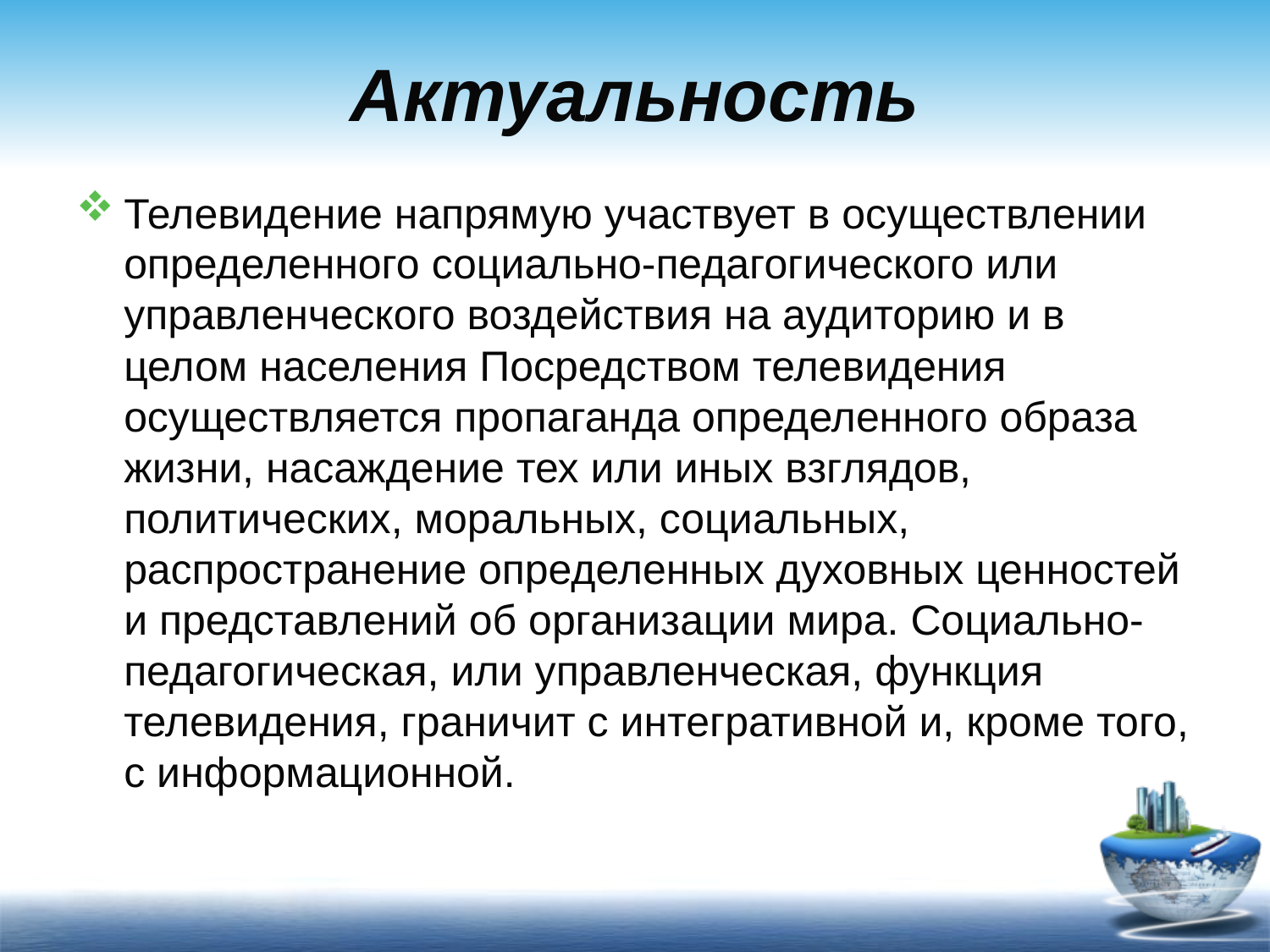

# Актуальность
Телевидение напрямую участвует в осуществлении определенного социально-педагогического или управленческого воздействия на аудиторию и в целом населения Посредством телевидения осуществляется пропаганда определенного образа жизни, насаждение тех или иных взглядов, политических, моральных, социальных, распространение определенных духовных ценностей и представлений об организации мира. Социально-педагогическая, или управленческая, функция телевидения, граничит с интегративной и, кроме того, с информационной.